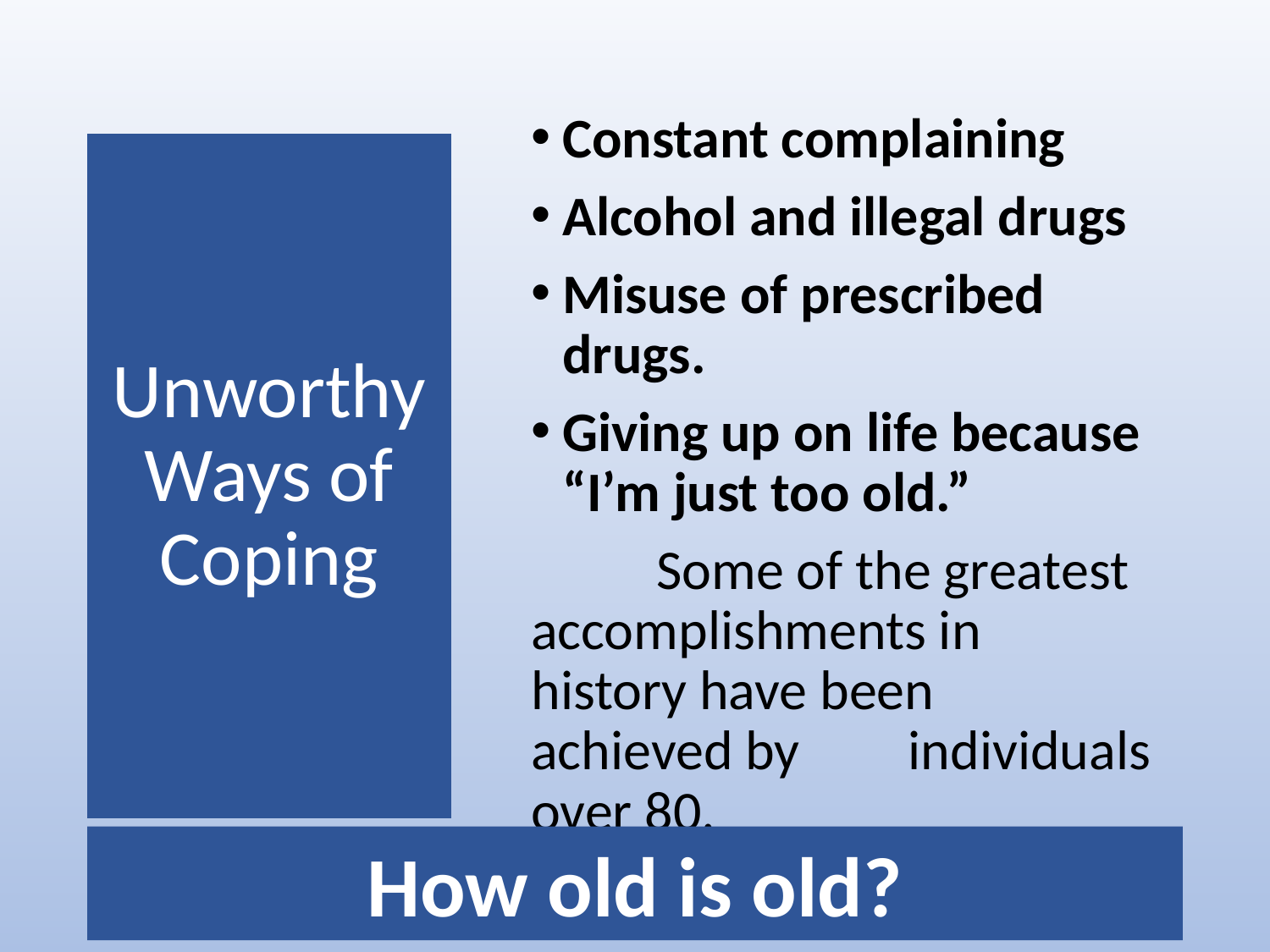

Constant complaining
Alcohol and illegal drugs
Misuse of prescribed drugs.
Giving up on life because “I’m just too old.”
	Some of the greatest 	accomplishments in 		history have been 	achieved by 	individuals over 80.
# Unworthy Ways of Coping
How old is old?